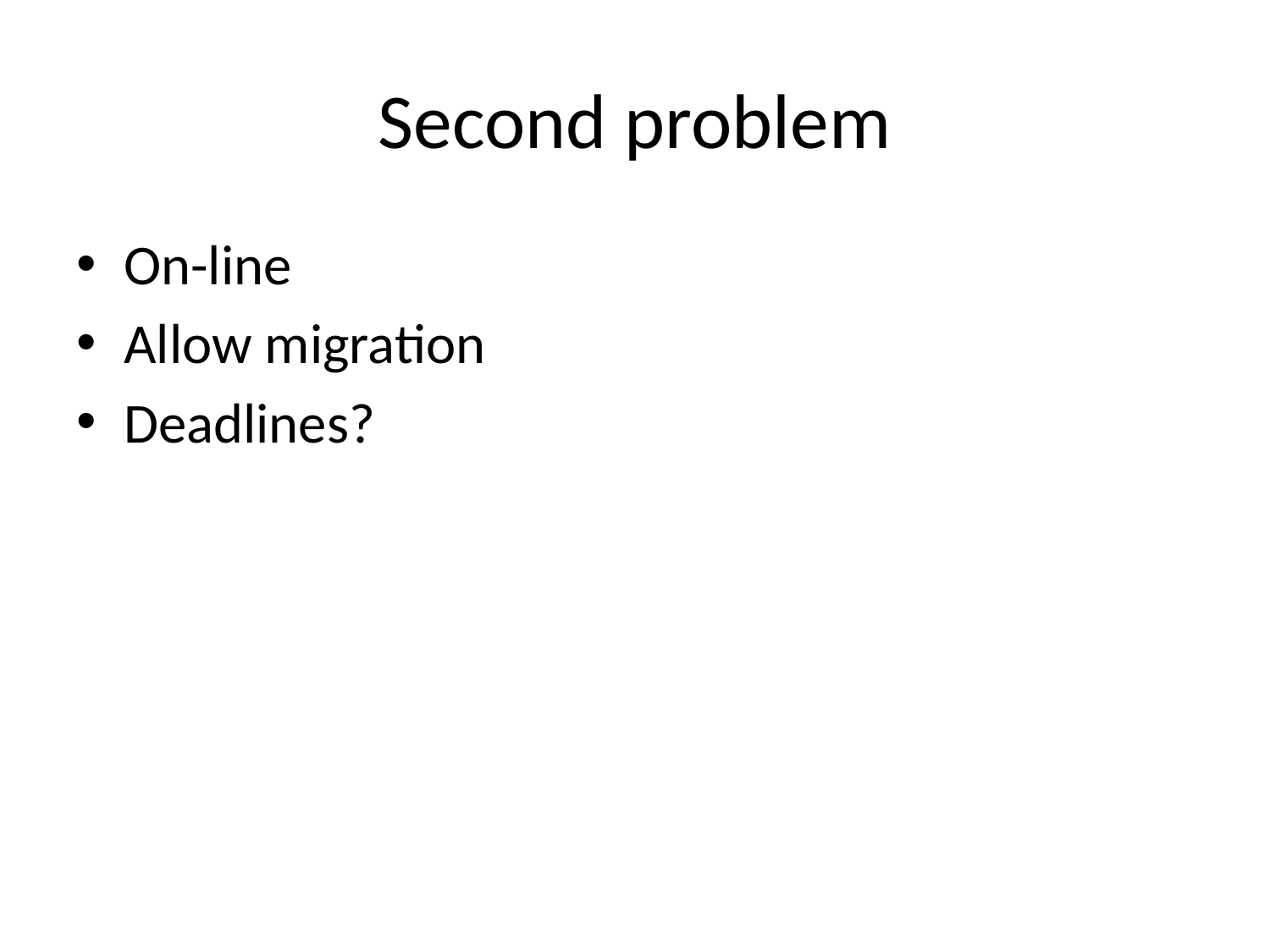

# Second problem
On-line
Allow migration
Deadlines?